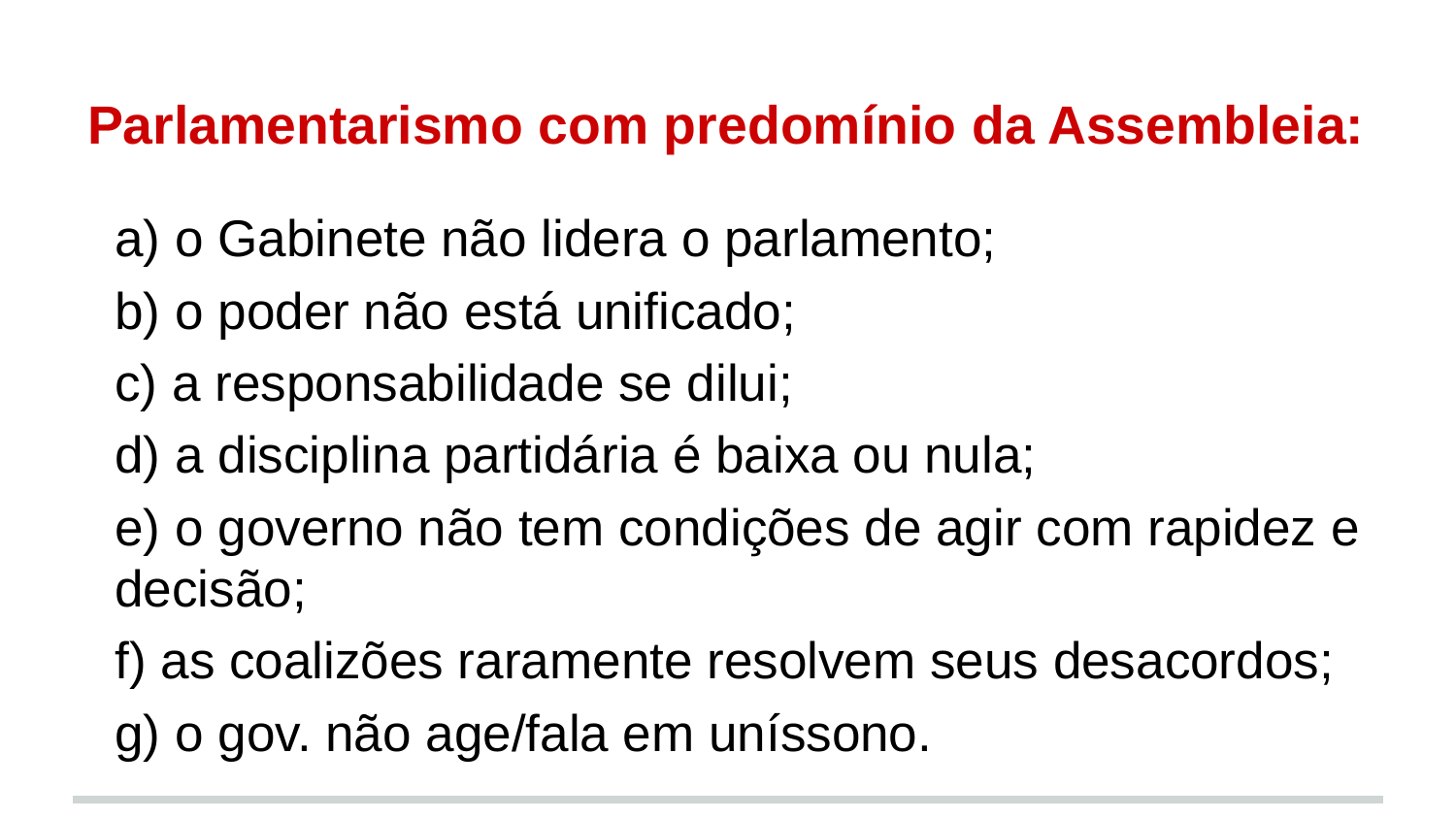

# Parlamentarismo com predomínio da Assembleia:
a) o Gabinete não lidera o parlamento;
b) o poder não está unificado;
c) a responsabilidade se dilui;
d) a disciplina partidária é baixa ou nula;
e) o governo não tem condições de agir com rapidez e decisão;
f) as coalizões raramente resolvem seus desacordos;
g) o gov. não age/fala em uníssono.